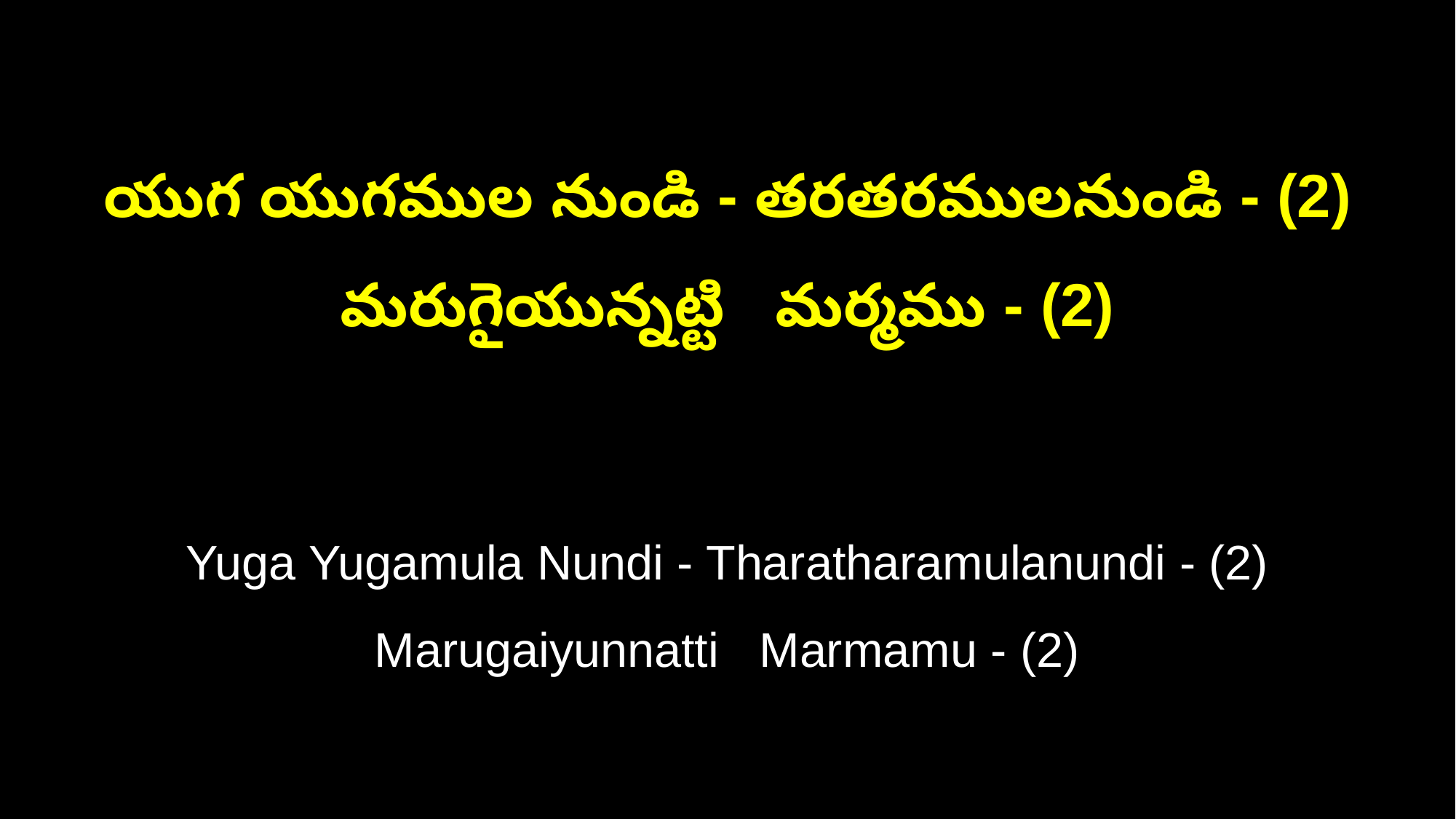

యుగ యుగముల నుండి - తరతరములనుండి - (2)
మరుగైయున్నట్టి   మర్మము - (2)
Yuga Yugamula Nundi - Tharatharamulanundi - (2)
Marugaiyunnatti   Marmamu - (2)